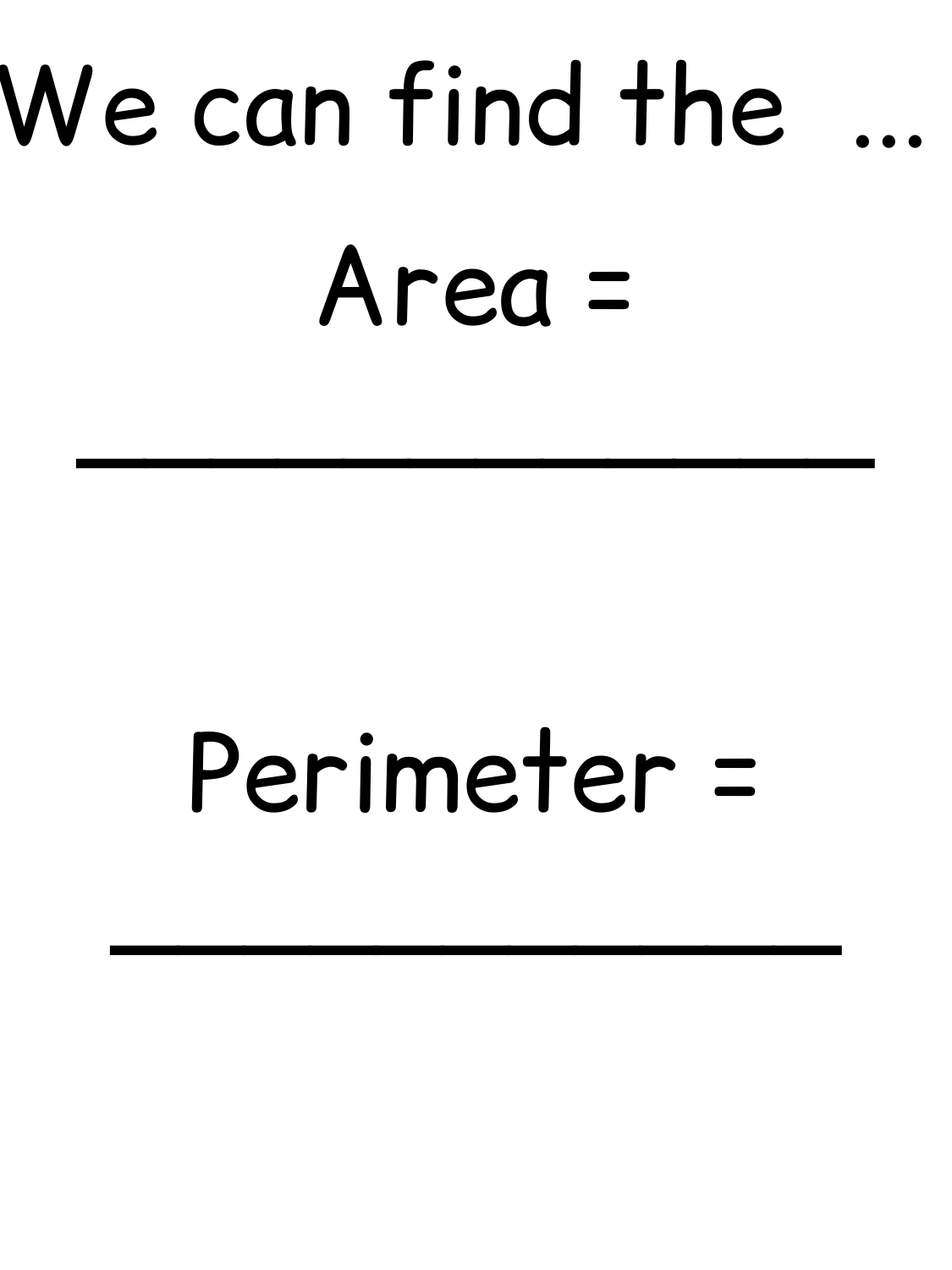

We can find the  ...
Area = ____________

Perimeter = ___________